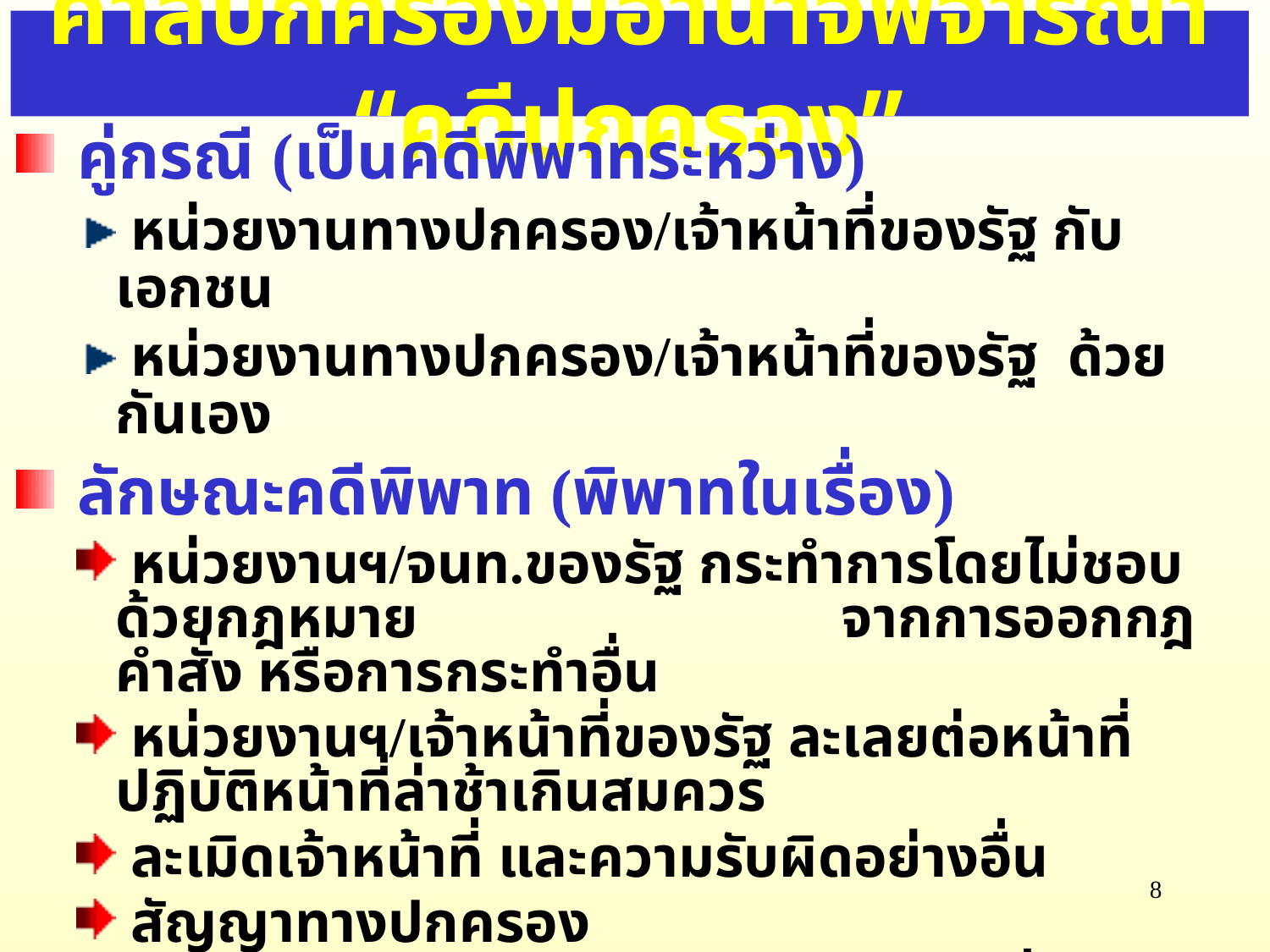

ศาลปกครองมีอำนาจพิจารณา “คดีปกครอง”
 คู่กรณี (เป็นคดีพิพาทระหว่าง)
 หน่วยงานทางปกครอง/เจ้าหน้าที่ของรัฐ กับเอกชน
 หน่วยงานทางปกครอง/เจ้าหน้าที่ของรัฐ  ด้วยกันเอง
 ลักษณะคดีพิพาท (พิพาทในเรื่อง)
 หน่วยงานฯ/จนท.ของรัฐ กระทำการโดยไม่ชอบด้วยกฎหมาย                             จากการออกกฎ คำสั่ง หรือการกระทำอื่น
 หน่วยงานฯ/เจ้าหน้าที่ของรัฐ ละเลยต่อหน้าที่ ปฏิบัติหน้าที่ล่าช้าเกินสมควร
 ละเมิดเจ้าหน้าที่ และความรับผิดอย่างอื่น
 สัญญาทางปกครอง
 กฎหมายกำหนดให้หน่วยงานฯ/เจ้าหน้าที่ของรัฐ ฟ้องคดีต่อศาลปกครอง
 กฎหมายกำหนดให้อยู่ในอำนาจของศาลปกครอง
8